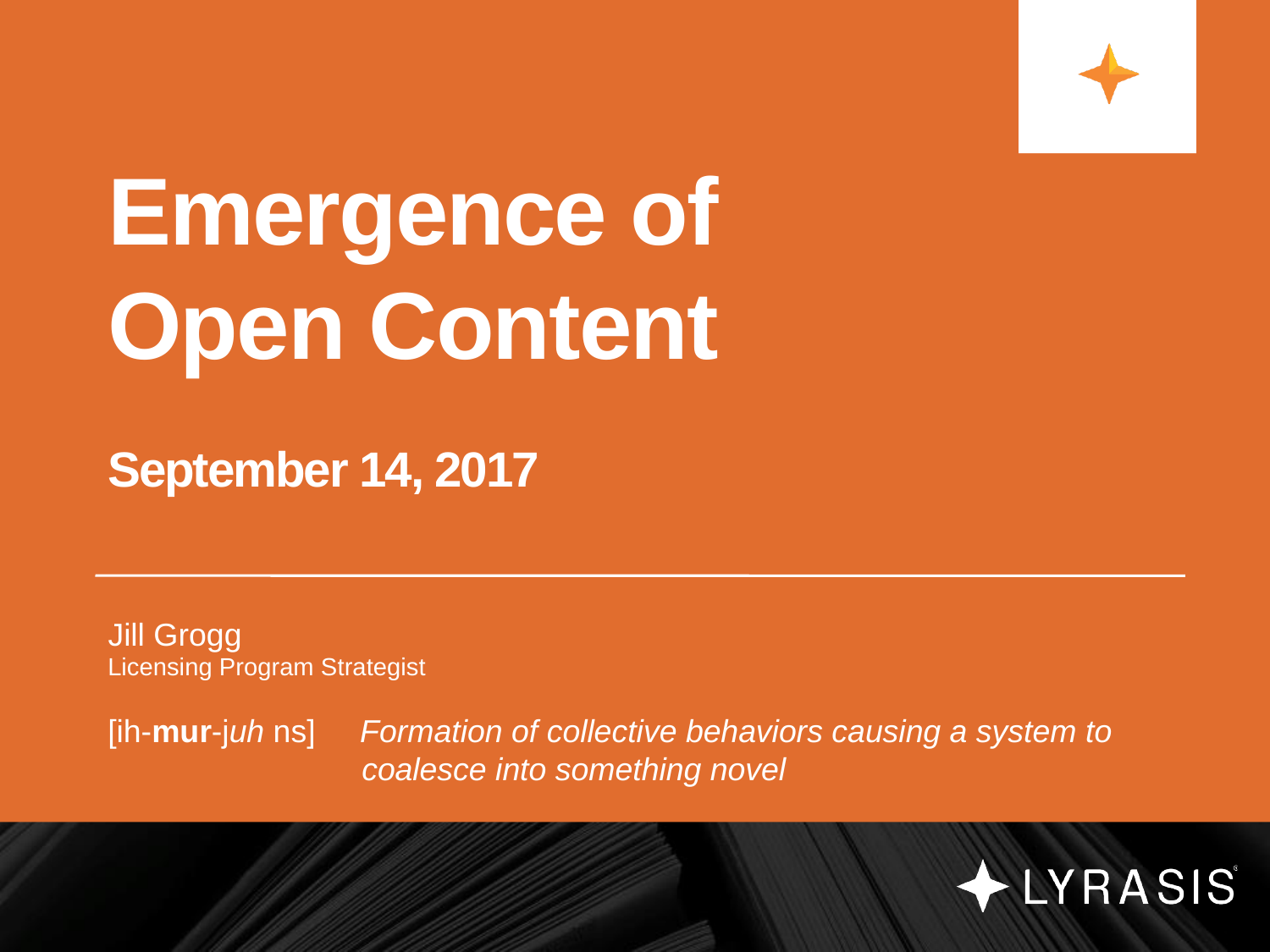

# Emergence of Open Content September 14, 2017
Jill Grogg
Licensing Program Strategist
[ih-mur-juh ns]     Formation of collective behaviors causing a system to 			coalesce into something novel